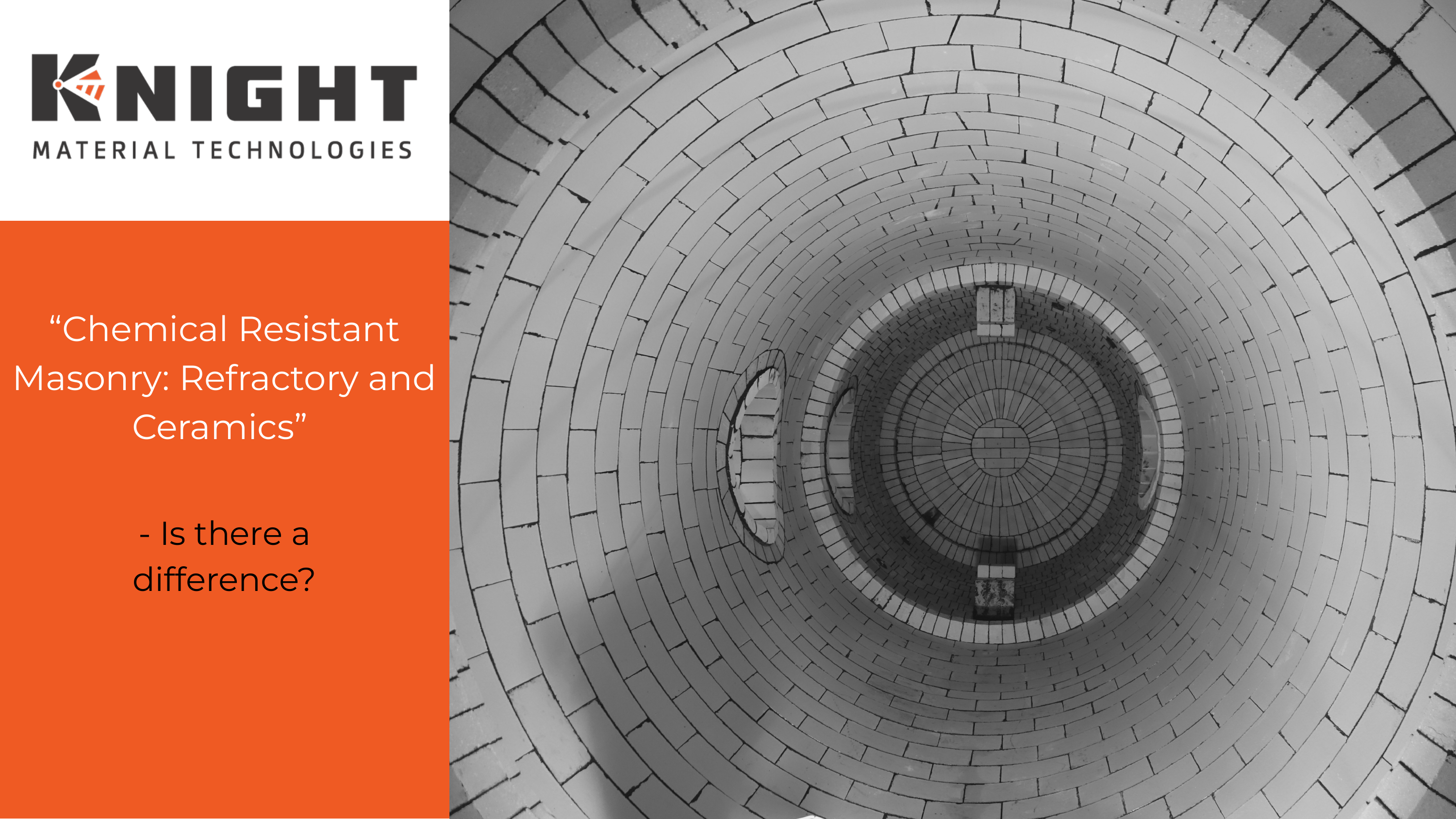

“Chemical Resistant Masonry: Refractory and Ceramics”
- Is there a difference?